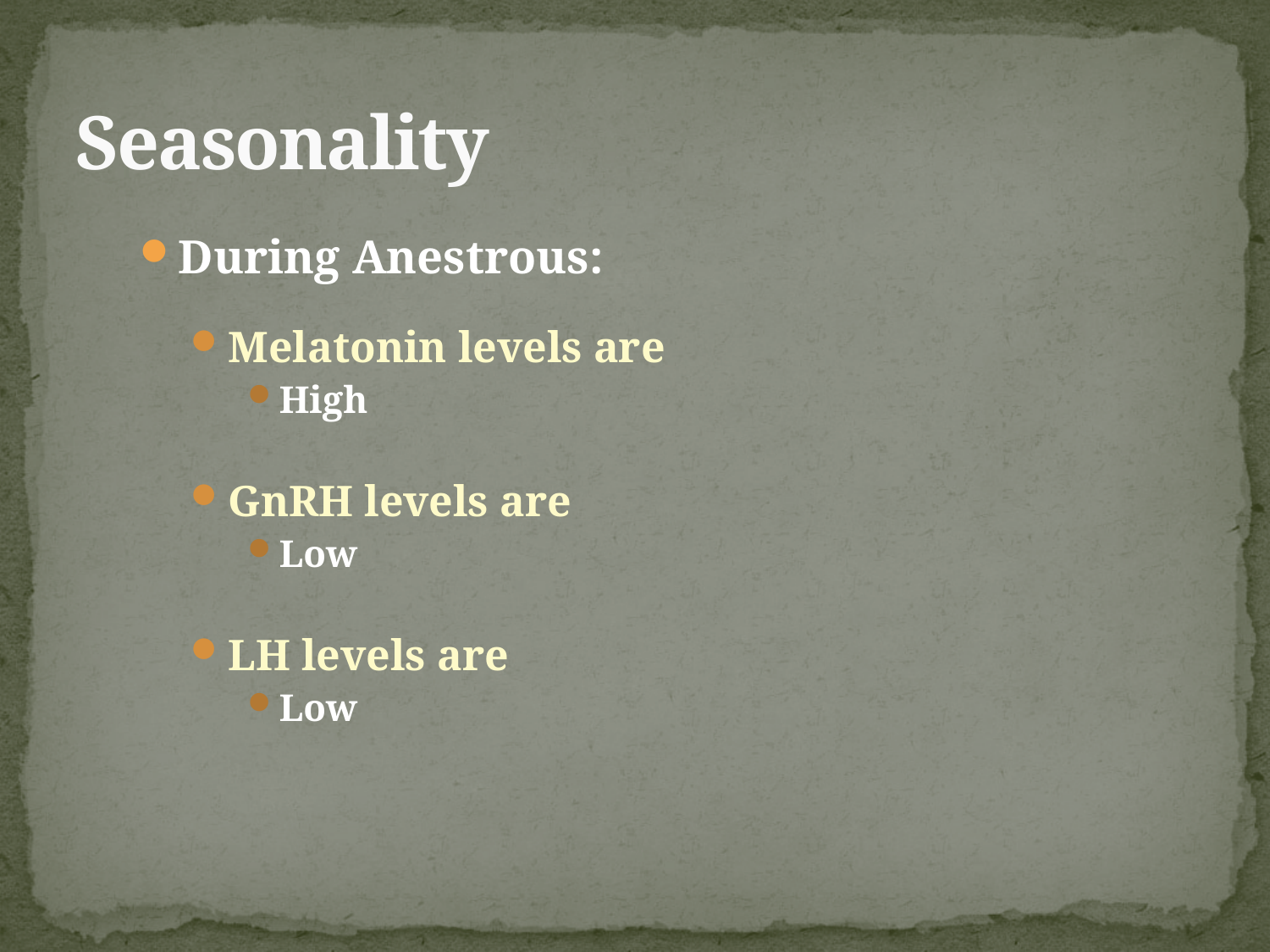

# Seasonality
During Anestrous:

Melatonin levels are
High

GnRH levels are
Low

LH levels are
Low